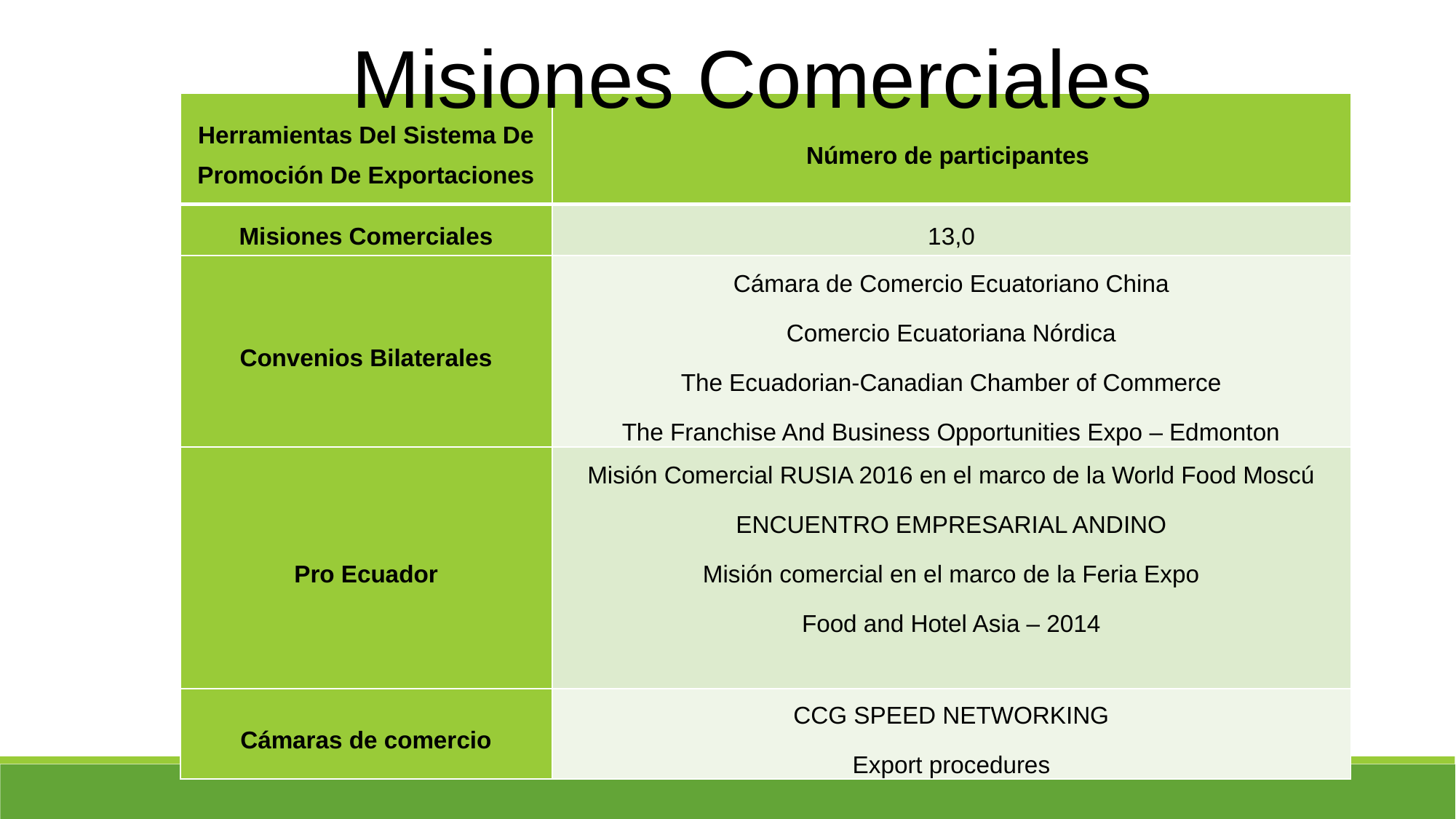

Misiones Comerciales
| Herramientas Del Sistema De Promoción De Exportaciones | Número de participantes |
| --- | --- |
| Misiones Comerciales | 13,0 |
| Convenios Bilaterales | Cámara de Comercio Ecuatoriano China Comercio Ecuatoriana Nórdica The Ecuadorian-Canadian Chamber of Commerce The Franchise And Business Opportunities Expo – Edmonton |
| Pro Ecuador | Misión Comercial RUSIA 2016 en el marco de la World Food Moscú ENCUENTRO EMPRESARIAL ANDINO Misión comercial en el marco de la Feria Expo Food and Hotel Asia – 2014 |
| Cámaras de comercio | CCG SPEED NETWORKING Export procedures |